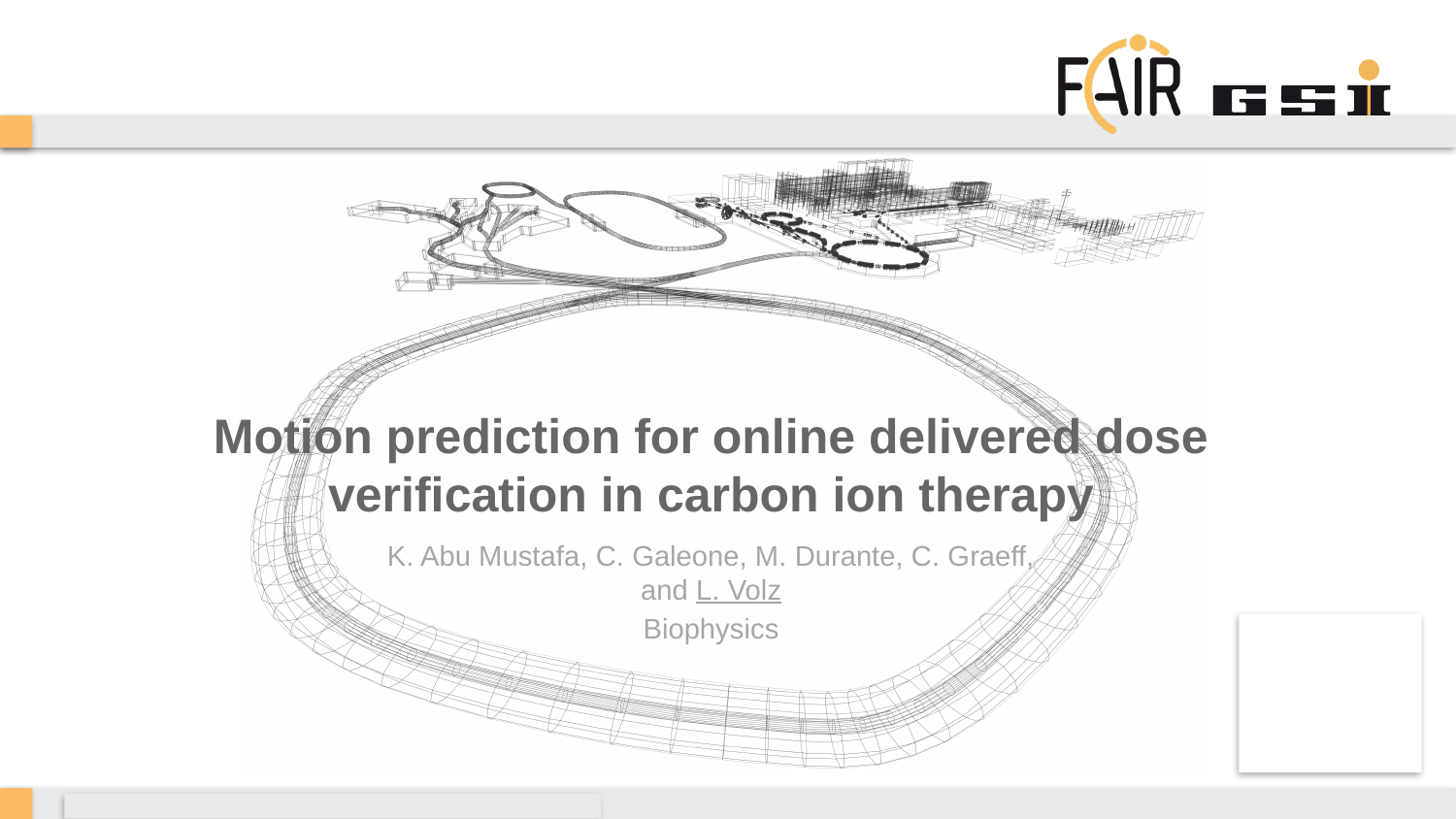

# Motion prediction for online delivered dose verification in carbon ion therapy
K. Abu Mustafa, C. Galeone, M. Durante, C. Graeff, and L. Volz
Biophysics